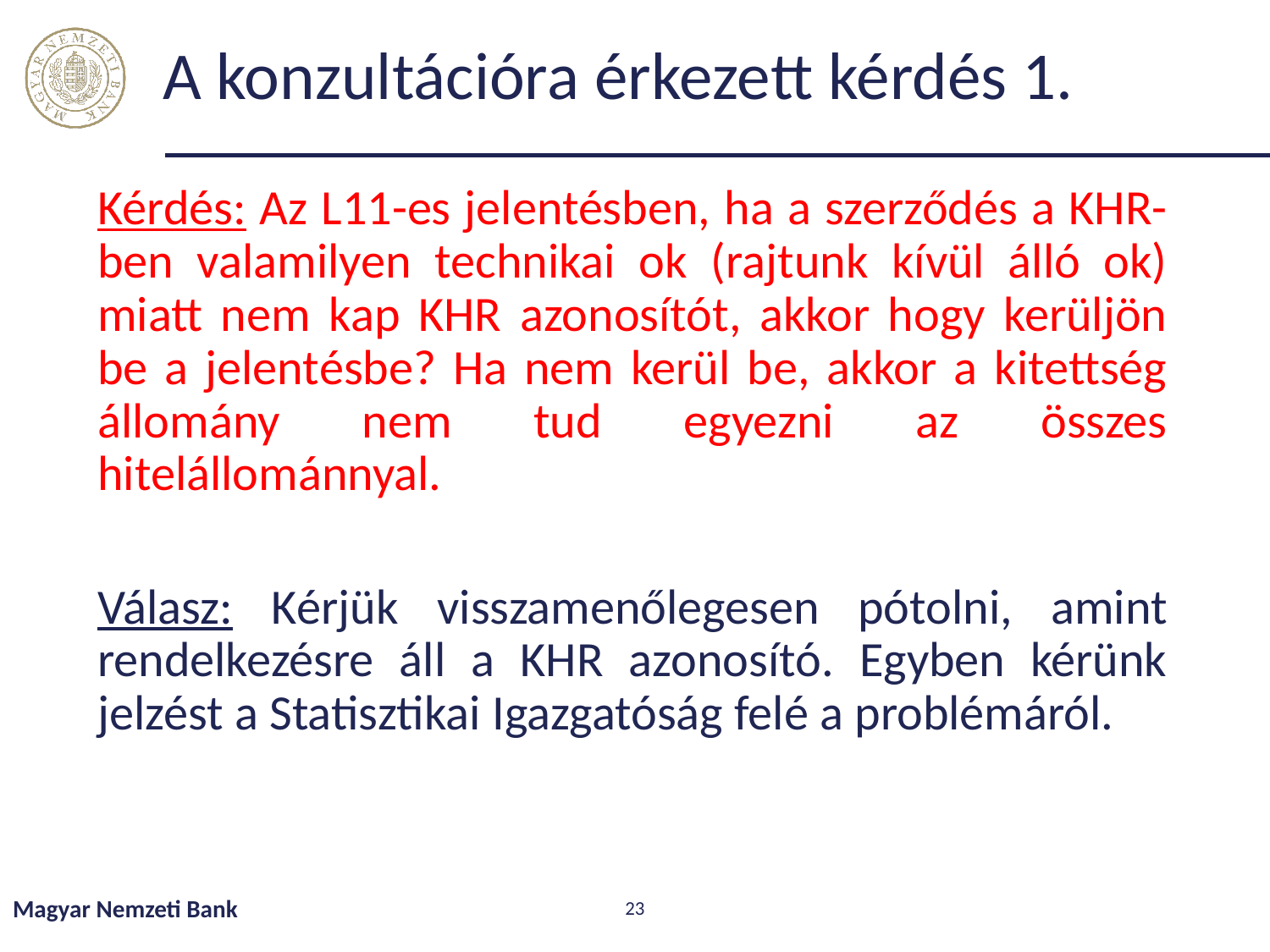

# A konzultációra érkezett kérdés 1.
Kérdés: Az L11-es jelentésben, ha a szerződés a KHR-ben valamilyen technikai ok (rajtunk kívül álló ok) miatt nem kap KHR azonosítót, akkor hogy kerüljön be a jelentésbe? Ha nem kerül be, akkor a kitettség állomány nem tud egyezni az összes hitelállománnyal.

Válasz: Kérjük visszamenőlegesen pótolni, amint rendelkezésre áll a KHR azonosító. Egyben kérünk jelzést a Statisztikai Igazgatóság felé a problémáról.

Magyar Nemzeti Bank
23